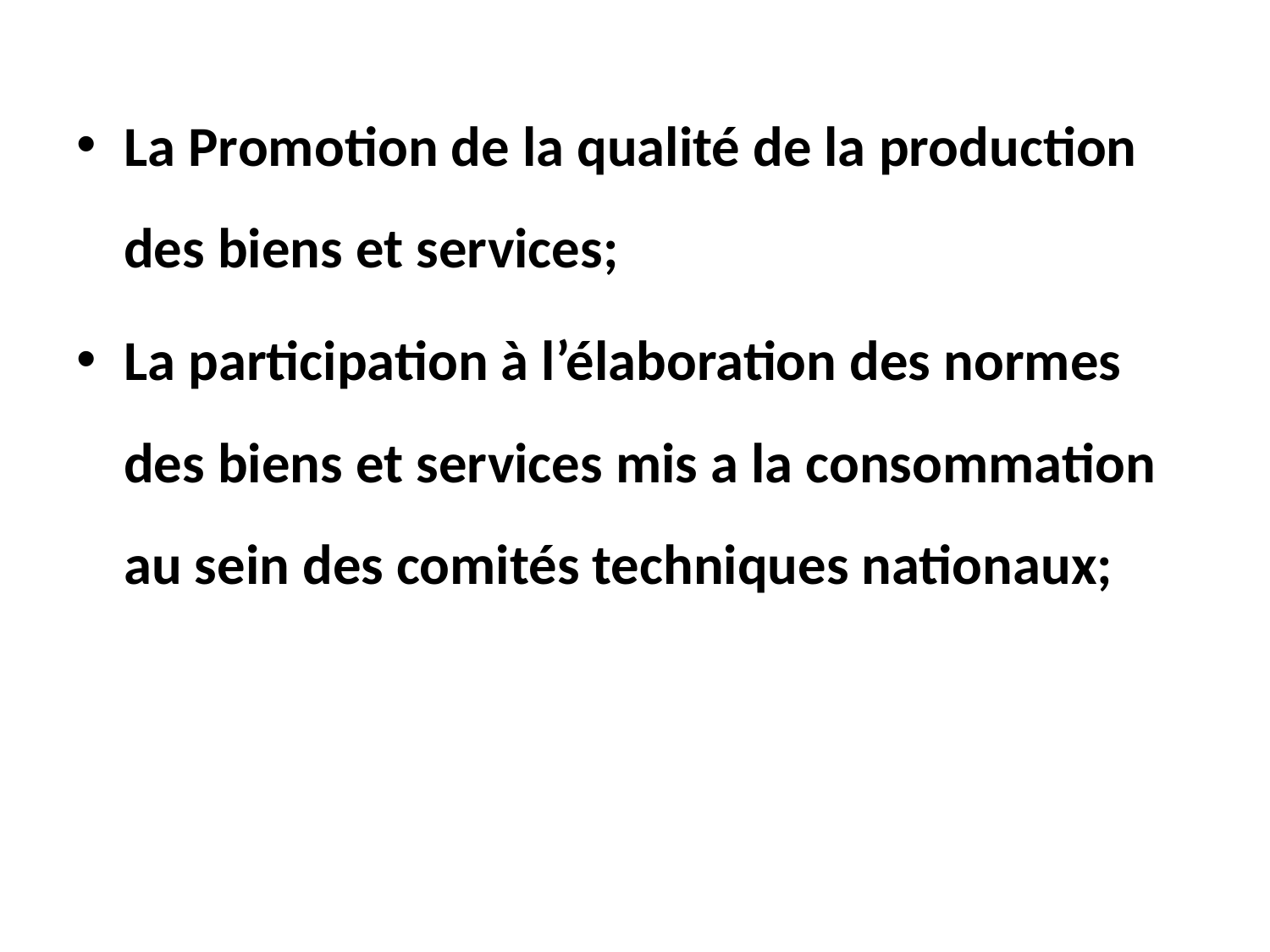

La Promotion de la qualité de la production des biens et services;
La participation à l’élaboration des normes des biens et services mis a la consommation au sein des comités techniques nationaux;